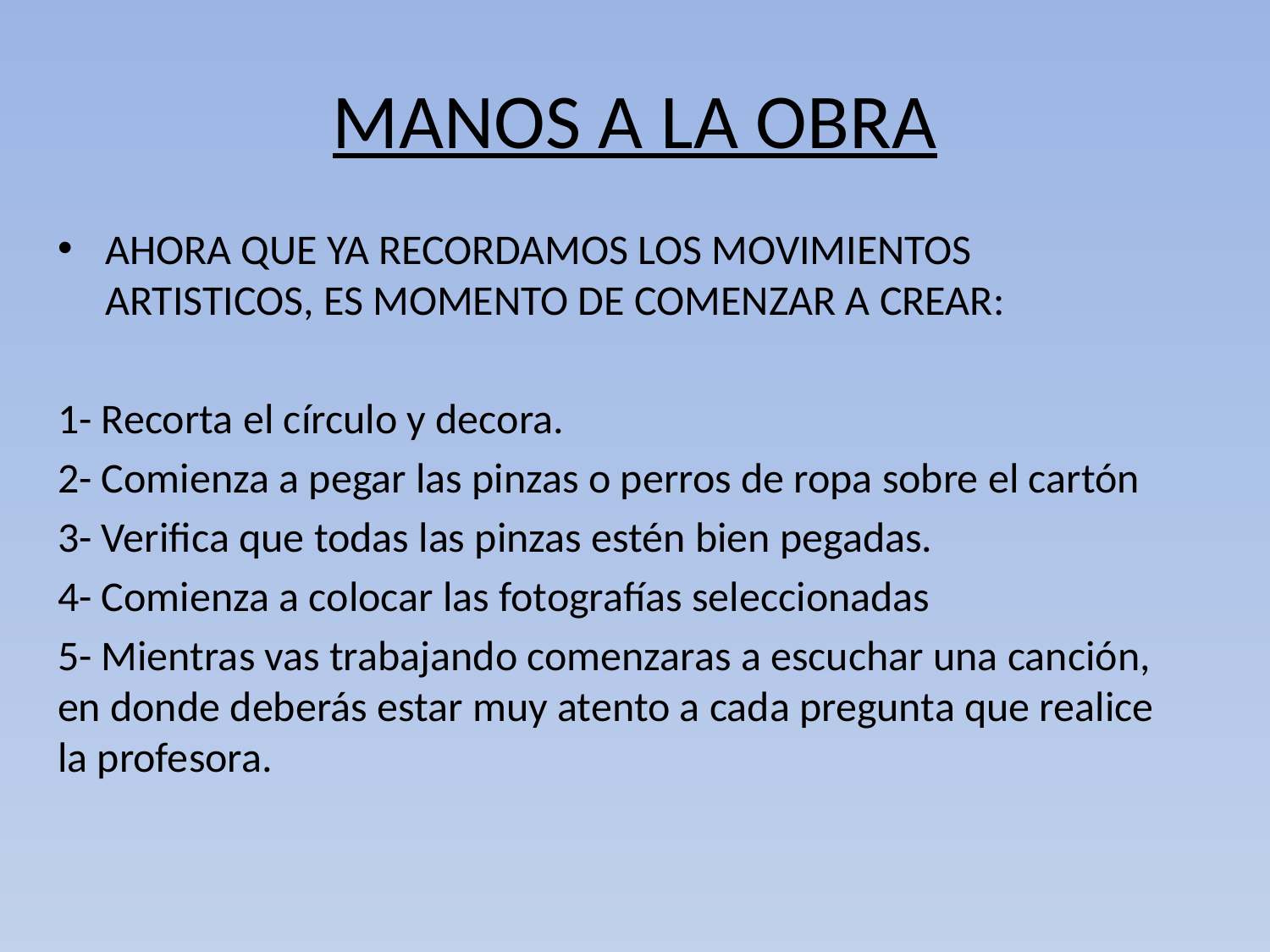

# MANOS A LA OBRA
AHORA QUE YA RECORDAMOS LOS MOVIMIENTOS ARTISTICOS, ES MOMENTO DE COMENZAR A CREAR:

1- Recorta el círculo y decora.
2- Comienza a pegar las pinzas o perros de ropa sobre el cartón
3- Verifica que todas las pinzas estén bien pegadas.
4- Comienza a colocar las fotografías seleccionadas
5- Mientras vas trabajando comenzaras a escuchar una canción, en donde deberás estar muy atento a cada pregunta que realice la profesora.